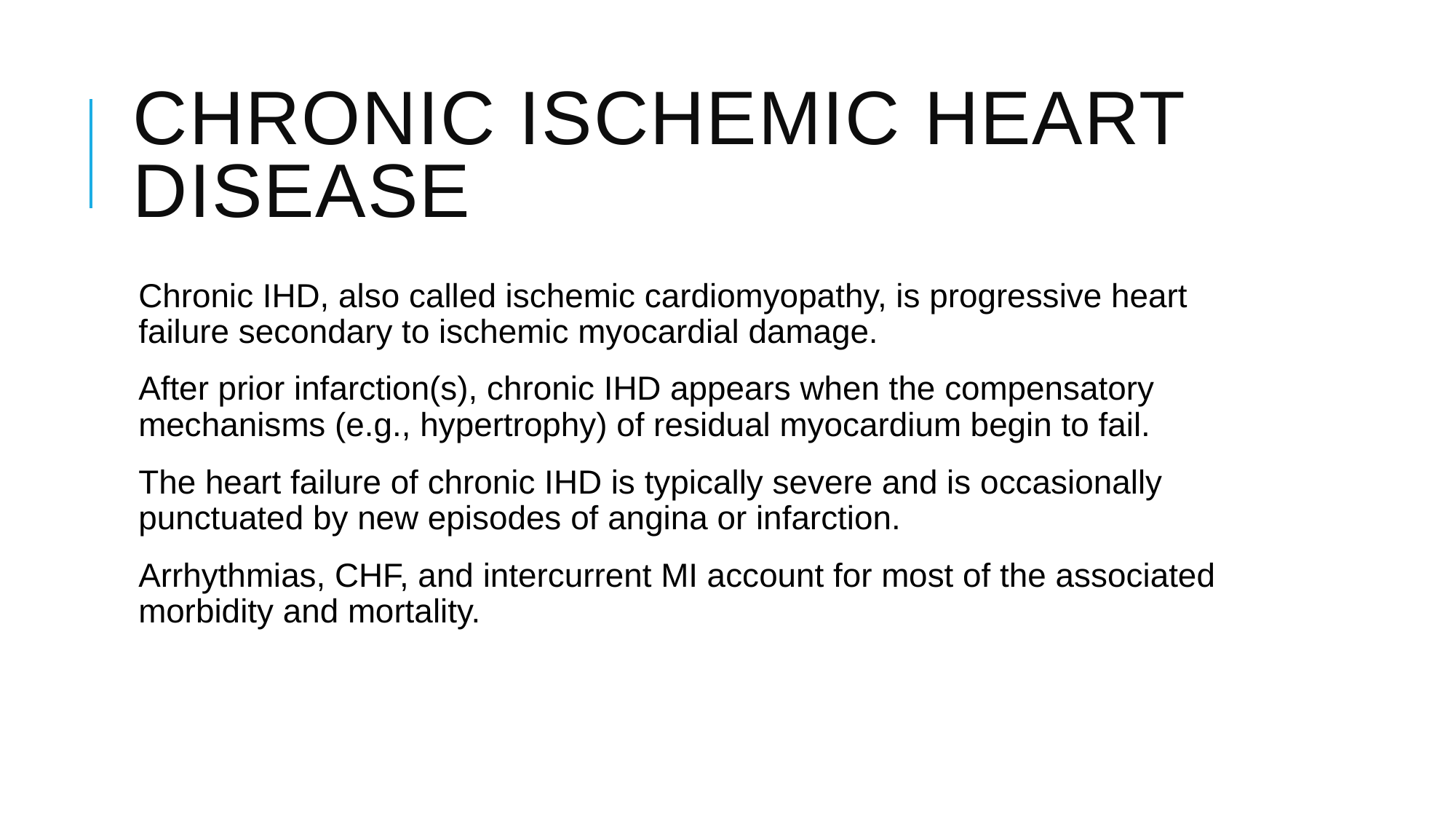

# Chronic Ischemic Heart Disease
Chronic IHD, also called ischemic cardiomyopathy, is progressive heart failure secondary to ischemic myocardial damage.
After prior infarction(s), chronic IHD appears when the compensatory mechanisms (e.g., hypertrophy) of residual myocardium begin to fail.
The heart failure of chronic IHD is typically severe and is occasionally punctuated by new episodes of angina or infarction.
Arrhythmias, CHF, and intercurrent MI account for most of the associated morbidity and mortality.